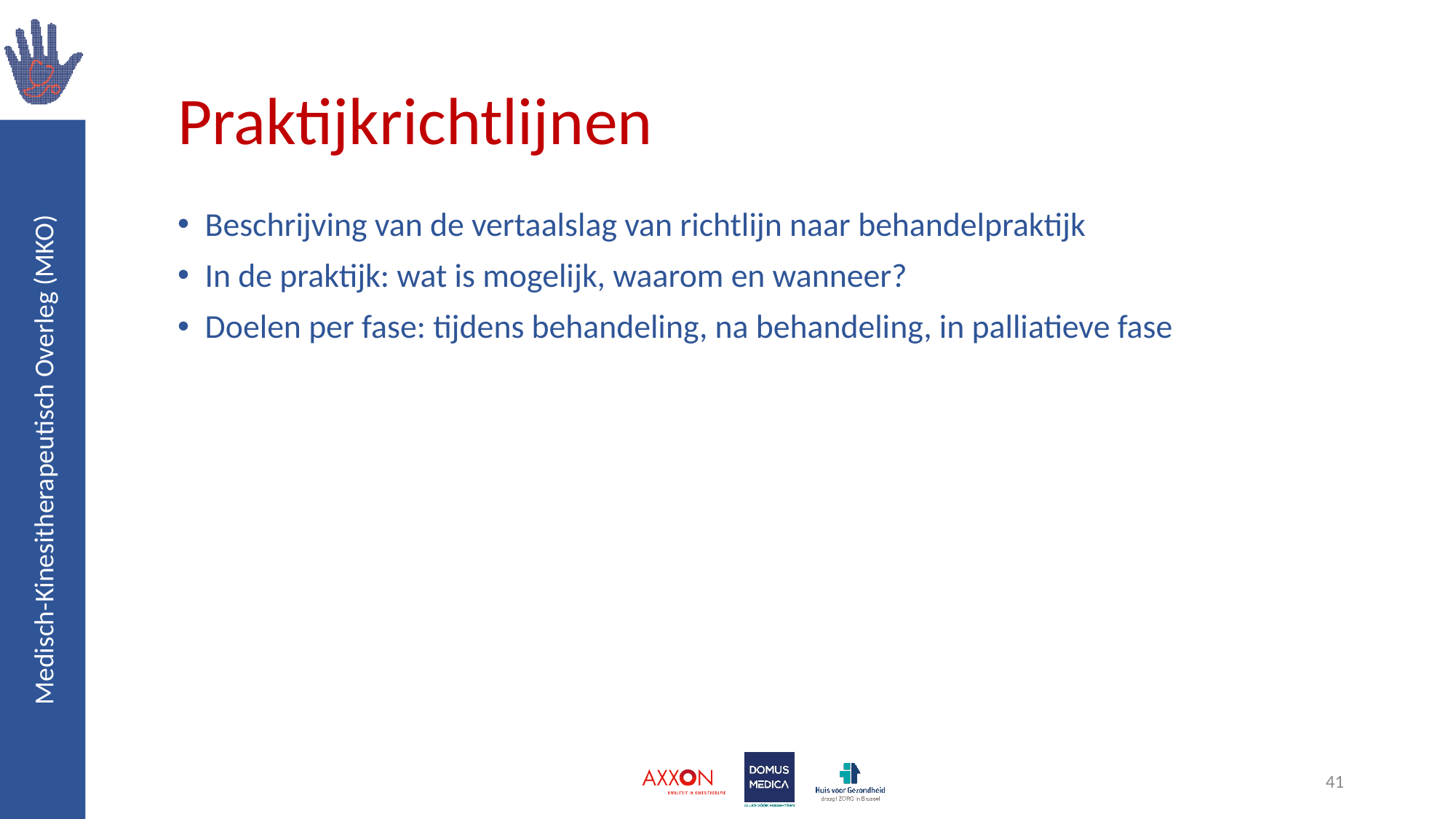

# Praktijkrichtlijnen
Beschrijving van de vertaalslag van richtlijn naar behandelpraktijk
In de praktijk: wat is mogelijk, waarom en wanneer?
Doelen per fase: tijdens behandeling, na behandeling, in palliatieve fase

41